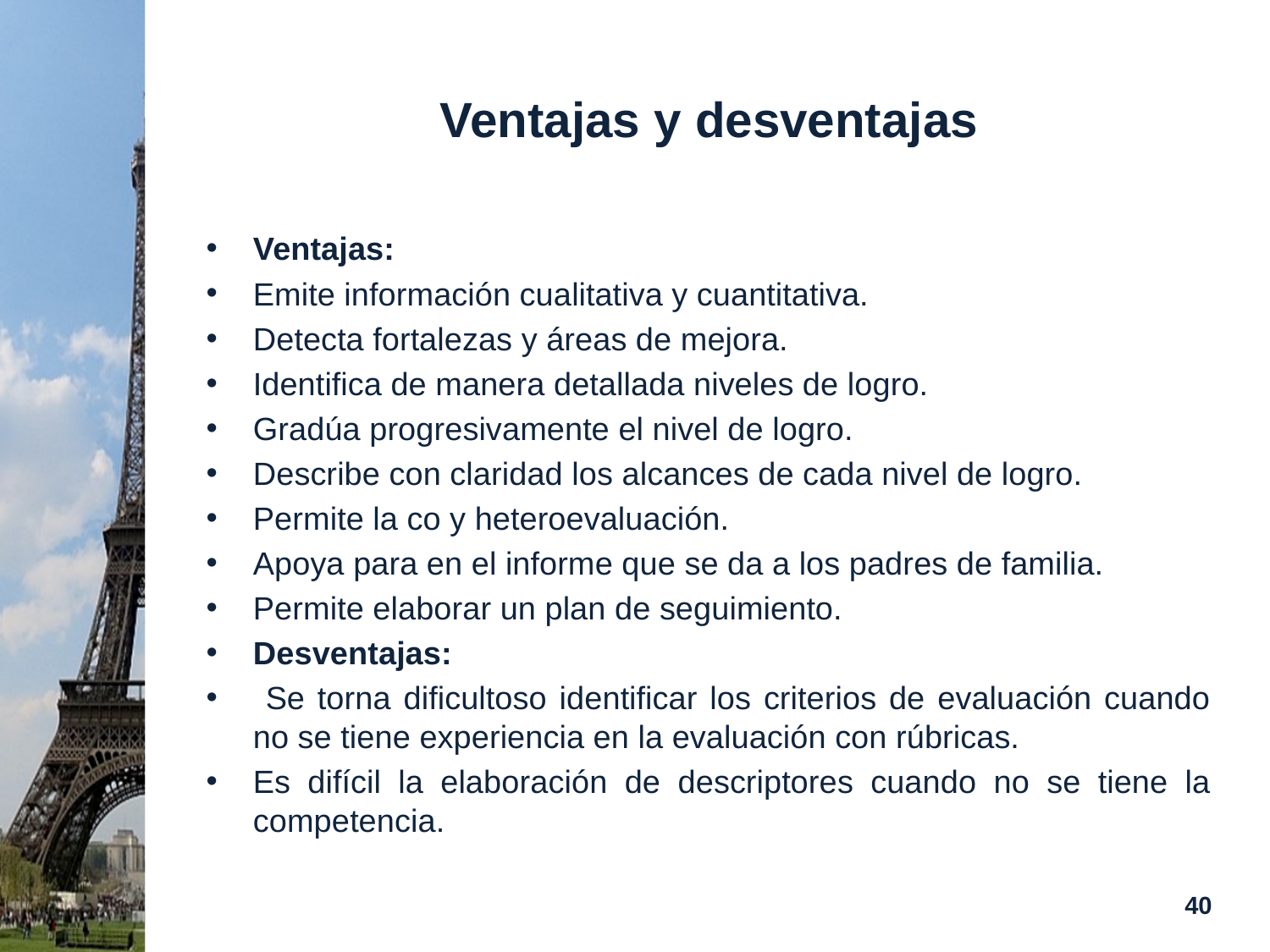

# Ventajas y desventajas
Ventajas:
Emite información cualitativa y cuantitativa.
Detecta fortalezas y áreas de mejora.
Identifica de manera detallada niveles de logro.
Gradúa progresivamente el nivel de logro.
Describe con claridad los alcances de cada nivel de logro.
Permite la co y heteroevaluación.
Apoya para en el informe que se da a los padres de familia.
Permite elaborar un plan de seguimiento.
Desventajas:
 Se torna dificultoso identificar los criterios de evaluación cuando no se tiene experiencia en la evaluación con rúbricas.
Es difícil la elaboración de descriptores cuando no se tiene la competencia.

40